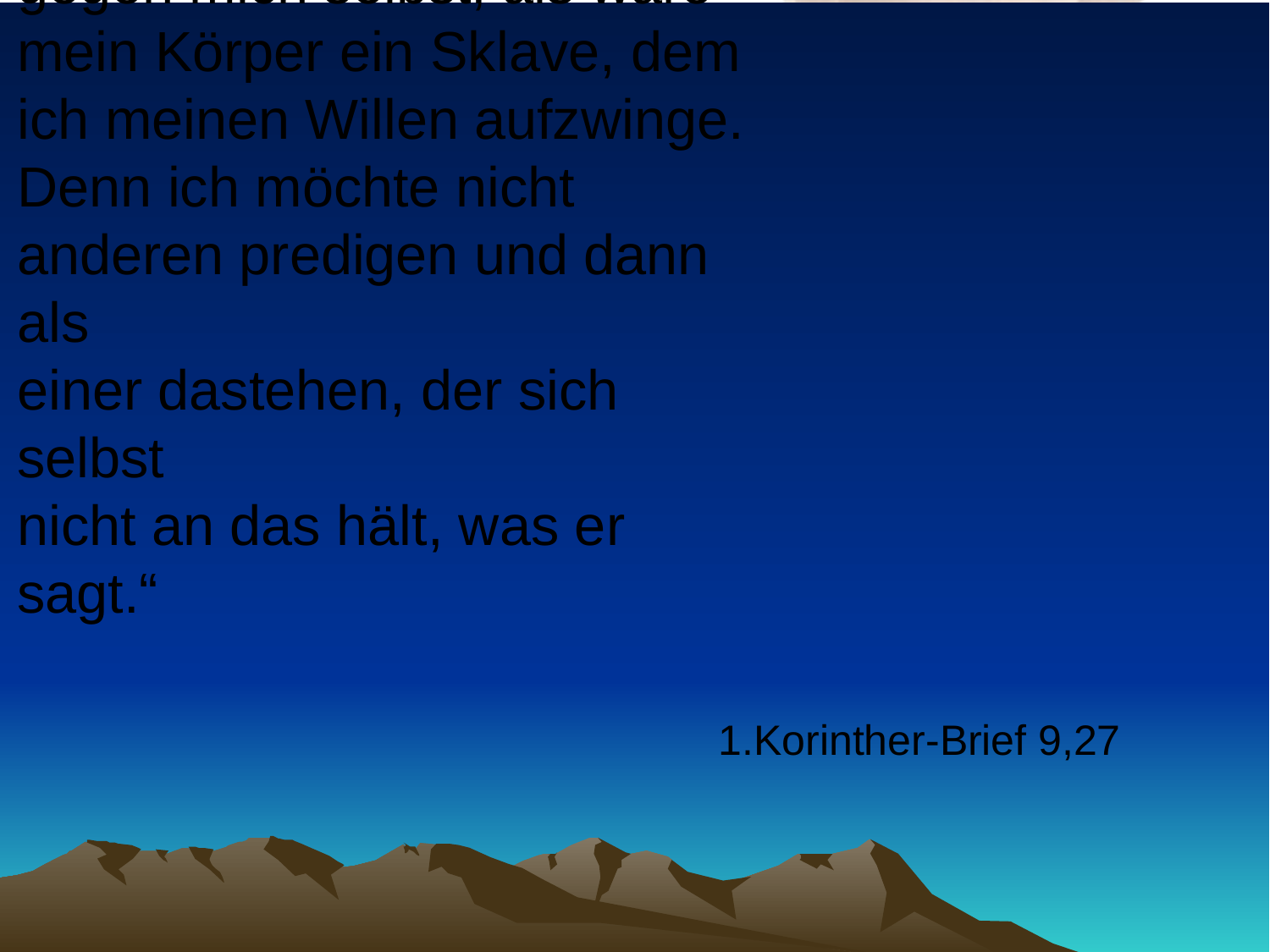

# „Ich führe einen harten Kampf gegen mich selbst, als wäre mein Körper ein Sklave, dem ich meinen Willen aufzwinge. Denn ich möchte nicht anderen predigen und dann als einer dastehen, der sich selbst nicht an das hält, was er sagt.“
1.Korinther-Brief 9,27